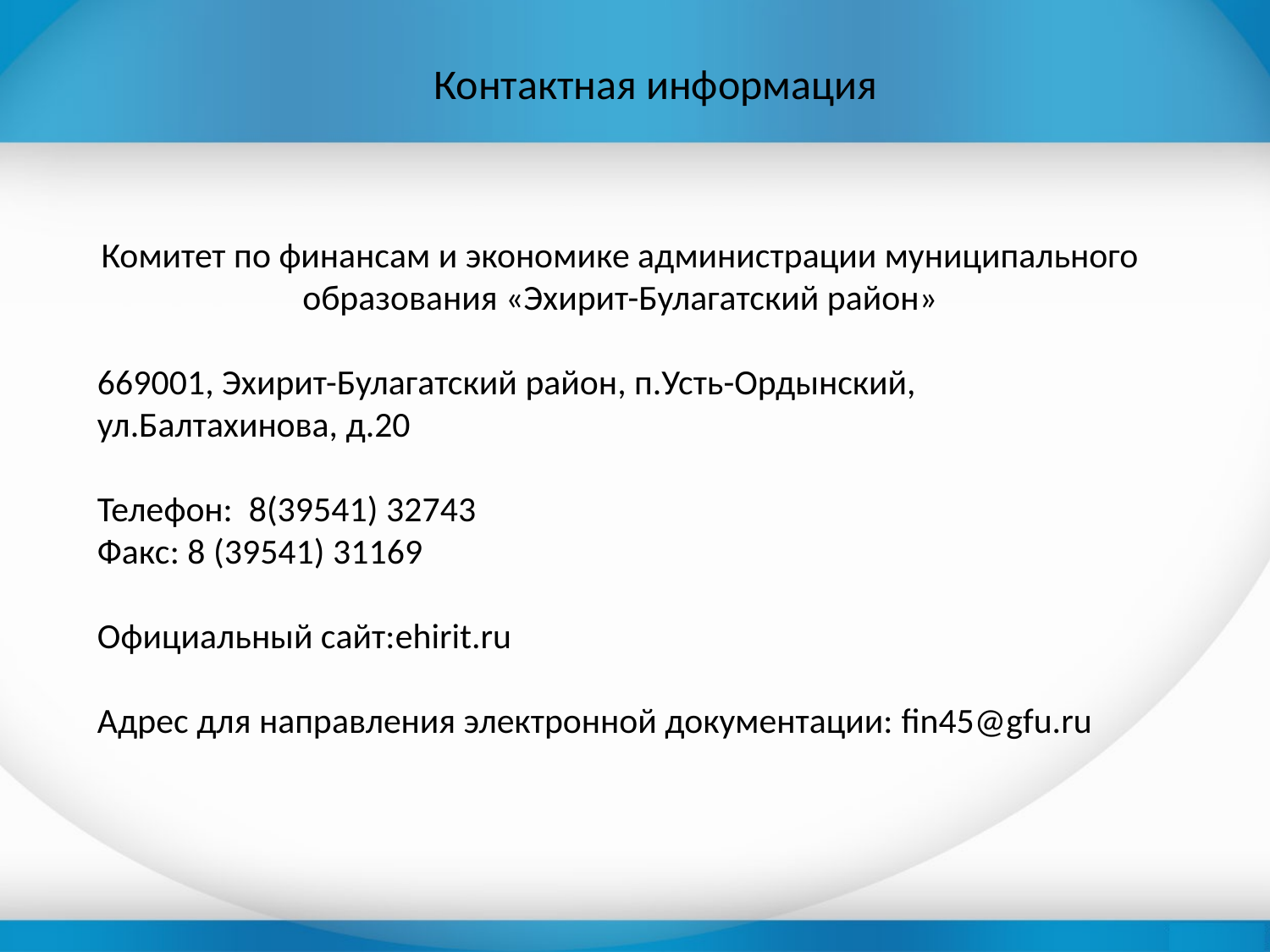

# Контактная информация
Комитет по финансам и экономике администрации муниципального образования «Эхирит-Булагатский район»

669001, Эхирит-Булагатский район, п.Усть-Ордынский, ул.Балтахинова, д.20

Телефон:  8(39541) 32743
Факс: 8 (39541) 31169

Официальный сайт:ehirit.ru

Адрес для направления электронной документации: fin45@gfu.ru